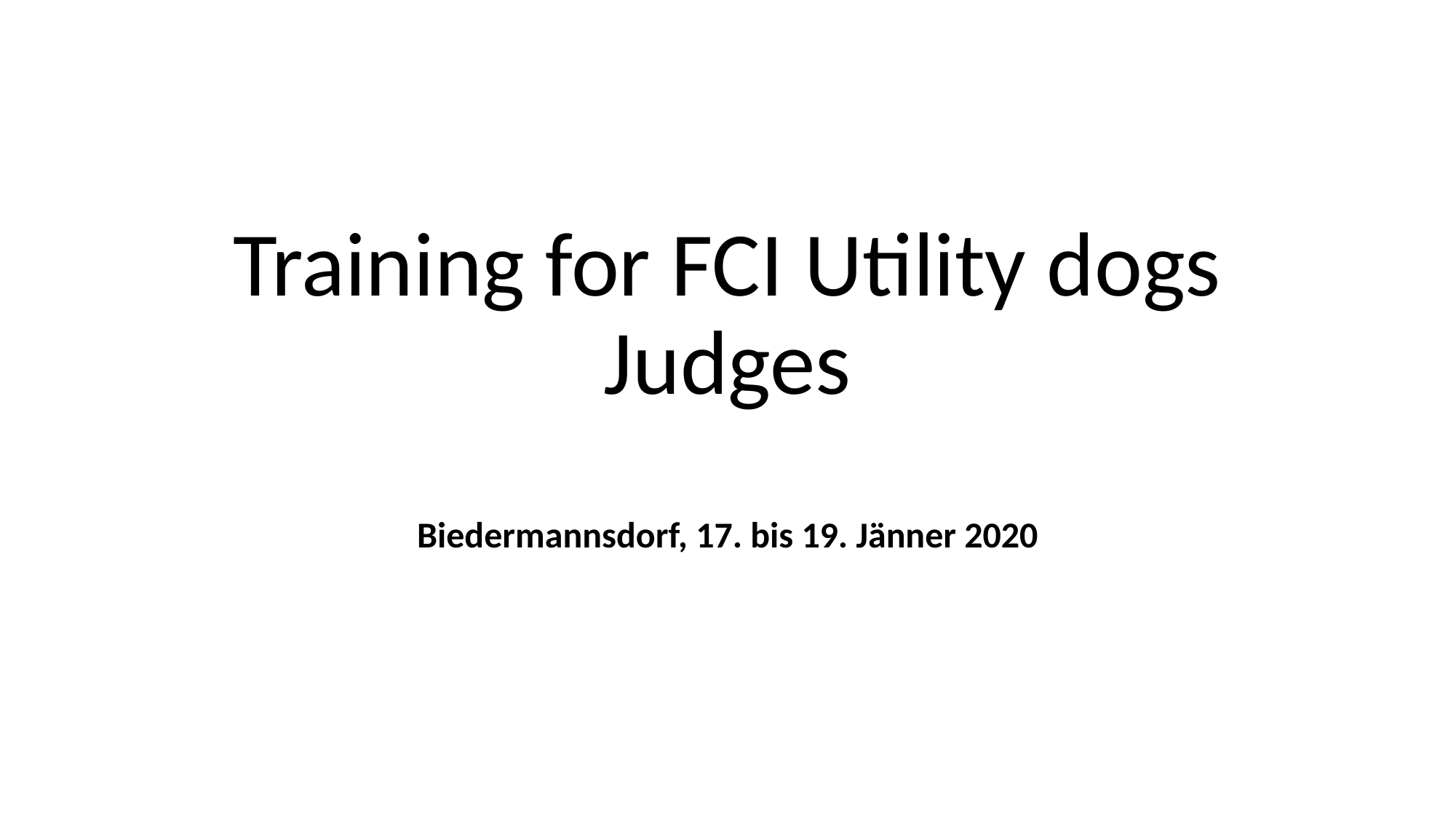

# Training for FCI Utility dogs Judges
Biedermannsdorf, 17. bis 19. Jänner 2020